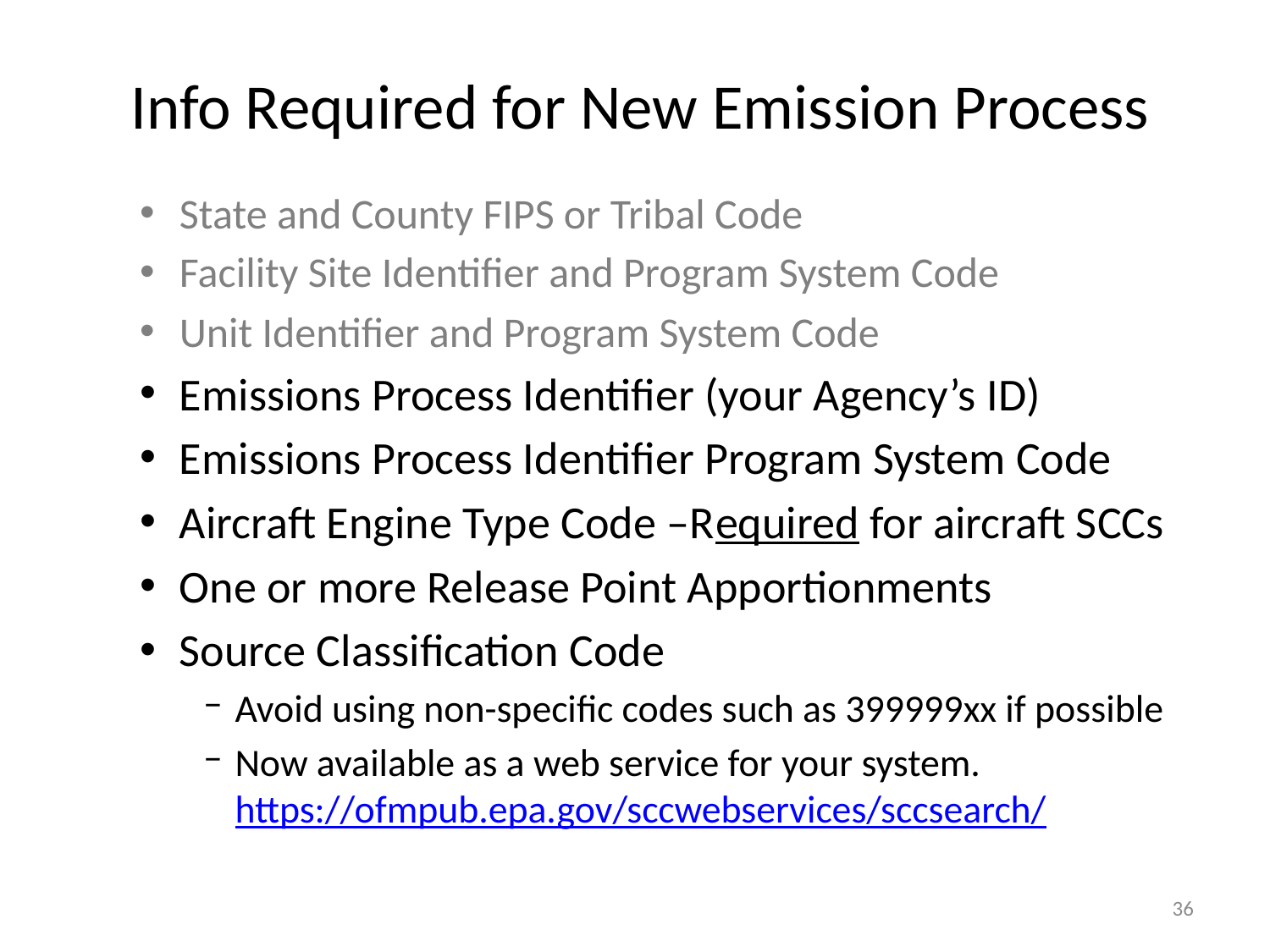

# Info Required for New Emission Process
State and County FIPS or Tribal Code
Facility Site Identifier and Program System Code
Unit Identifier and Program System Code
Emissions Process Identifier (your Agency’s ID)
Emissions Process Identifier Program System Code
Aircraft Engine Type Code –Required for aircraft SCCs
One or more Release Point Apportionments
Source Classification Code
Avoid using non-specific codes such as 399999xx if possible
Now available as a web service for your system. https://ofmpub.epa.gov/sccwebservices/sccsearch/
36